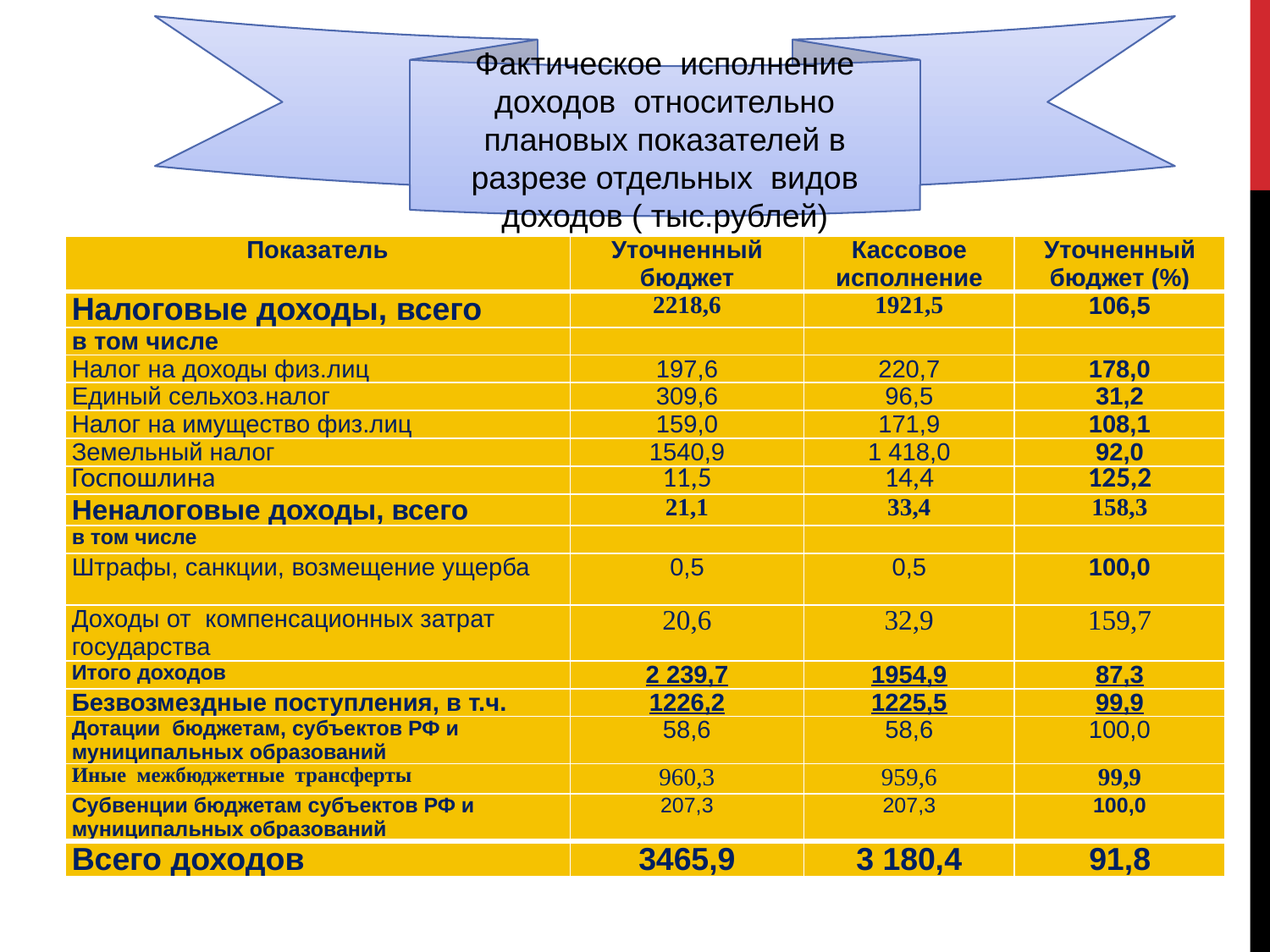

Фактическое  исполнение доходов  относительно плановых показателей в разрезе отдельных  видов доходов ( тыс.рублей)
| Показатель | Уточненный бюджет | Кассовое исполнение | Уточненный бюджет (%) |
| --- | --- | --- | --- |
| Налоговые доходы, всего | 2218,6 | 1921,5 | 106,5 |
| в том числе |  |  |  |
| Налог на доходы физ.лиц | 197,6 | 220,7 | 178,0 |
| Единый сельхоз.налог | 309,6 | 96,5 | 31,2 |
| Налог на имущество физ.лиц | 159,0 | 171,9 | 108,1 |
| Земельный налог | 1540,9 | 1 418,0 | 92,0 |
| Госпошлина | 11,5 | 14,4 | 125,2 |
| Неналоговые доходы, всего | 21,1 | 33,4 | 158,3 |
| в том числе |  |  |  |
| Штрафы, санкции, возмещение ущерба | 0,5 | 0,5 | 100,0 |
| Доходы от компенсационных затрат государства | 20,6 | 32,9 | 159,7 |
| Итого доходов | 2 239,7 | 1954,9 | 87,3 |
| Безвозмездные поступления, в т.ч. | 1226,2 | 1225,5 | 99,9 |
| Дотации бюджетам, субъектов РФ и муниципальных образований | 58,6 | 58,6 | 100,0 |
| Иные межбюджетные трансферты | 960,3 | 959,6 | 99,9 |
| Субвенции бюджетам субъектов РФ и муниципальных образований | 207,3 | 207,3 | 100,0 |
| Всего доходов | 3465,9 | 3 180,4 | 91,8 |